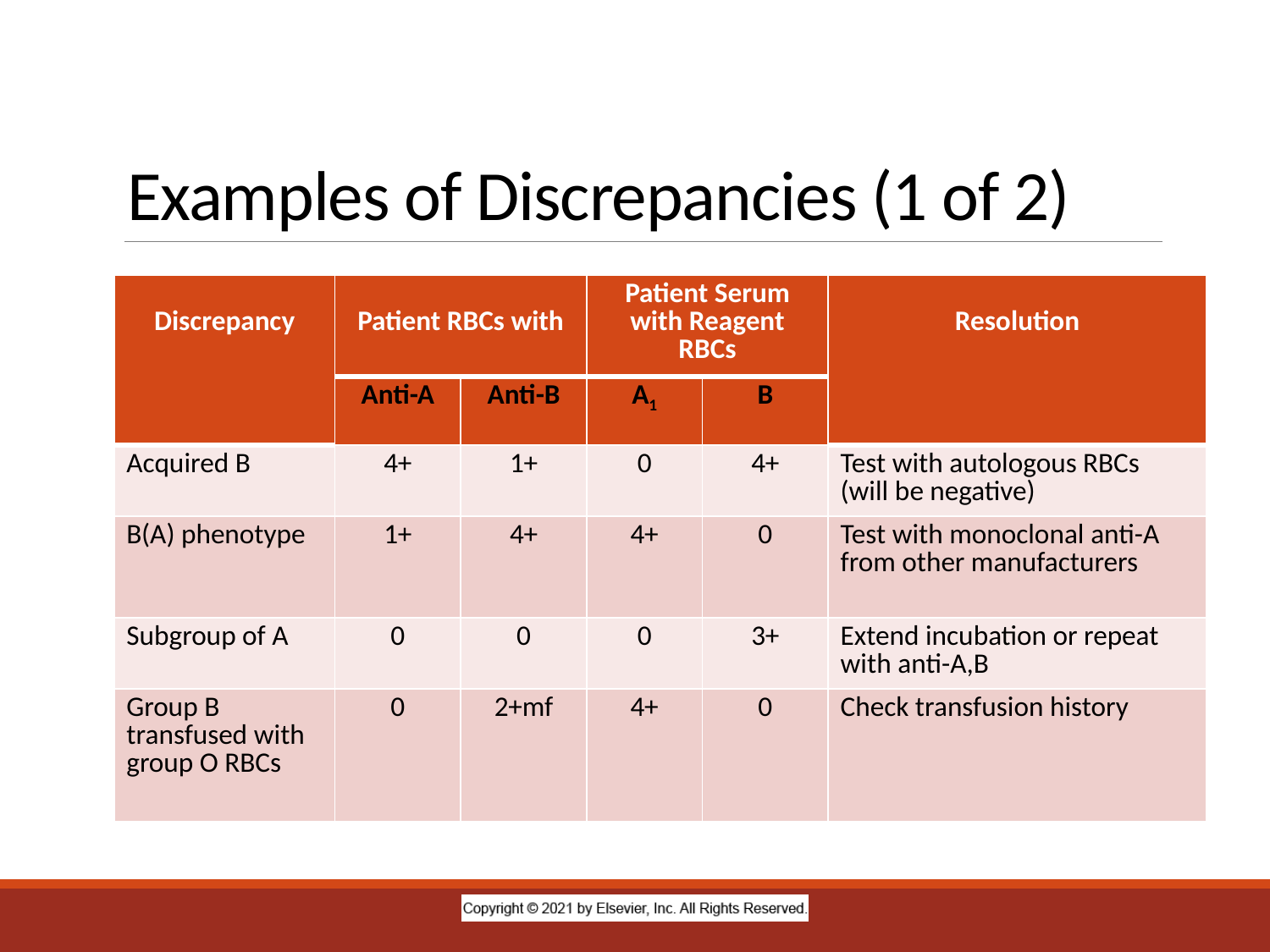

# Examples of Discrepancies (1 of 2)
| Discrepancy | Patient RBCs with |  | Patient Serum with Reagent RBCs |  | Resolution |
| --- | --- | --- | --- | --- | --- |
|  | Anti-A | Anti-B | A1 | B |  |
| Acquired B | 4+ | 1+ | 0 | 4+ | Test with autologous RBCs (will be negative) |
| B(A) phenotype | 1+ | 4+ | 4+ | 0 | Test with monoclonal anti-A from other manufacturers |
| Subgroup of A | 0 | 0 | 0 | 3+ | Extend incubation or repeat with anti-A,B |
| Group B transfused with group O RBCs | 0 | 2+mf | 4+ | 0 | Check transfusion history |